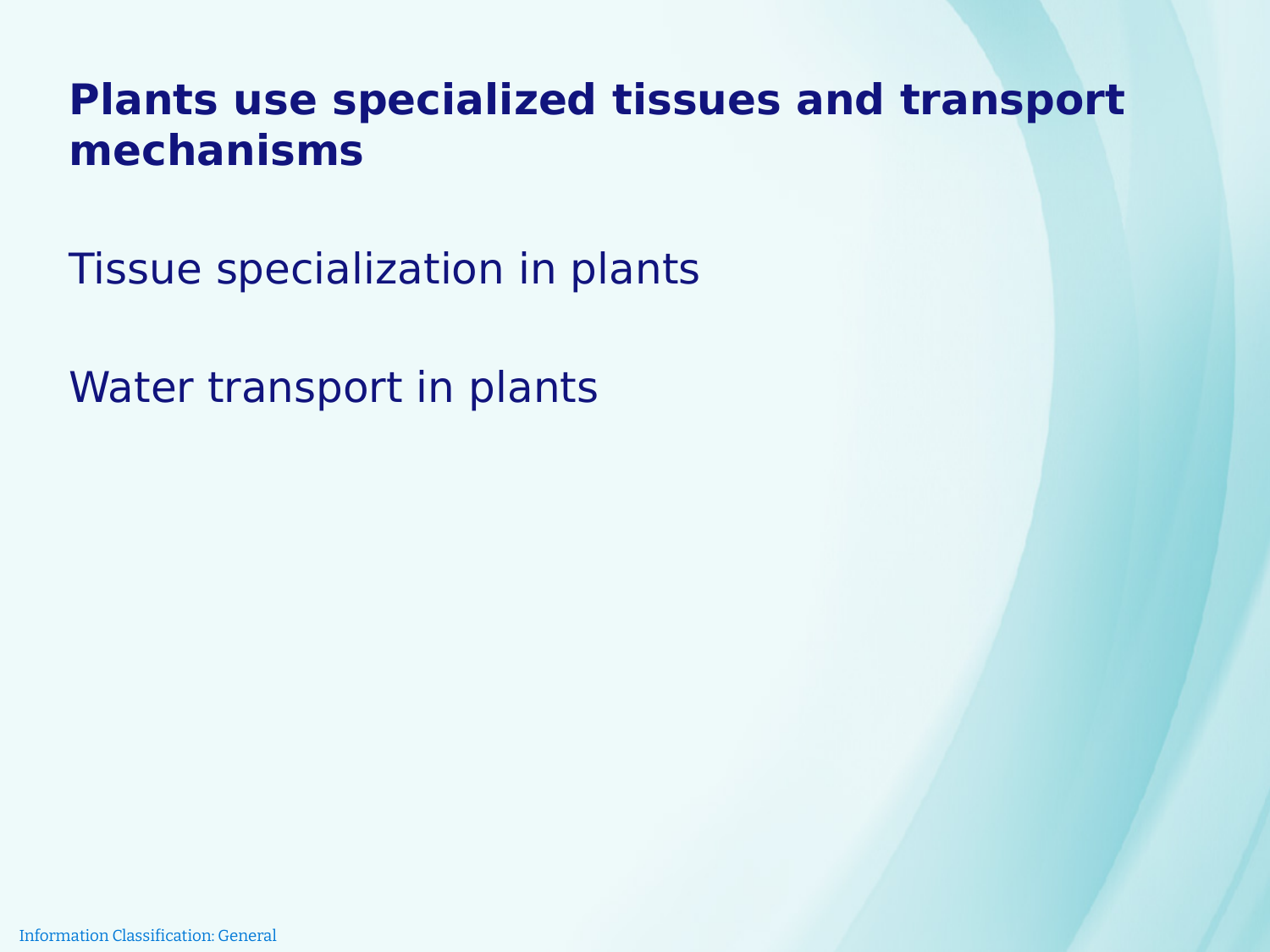

Plants use specialized tissues and transport mechanisms

Tissue specialization in plants

Water transport in plants